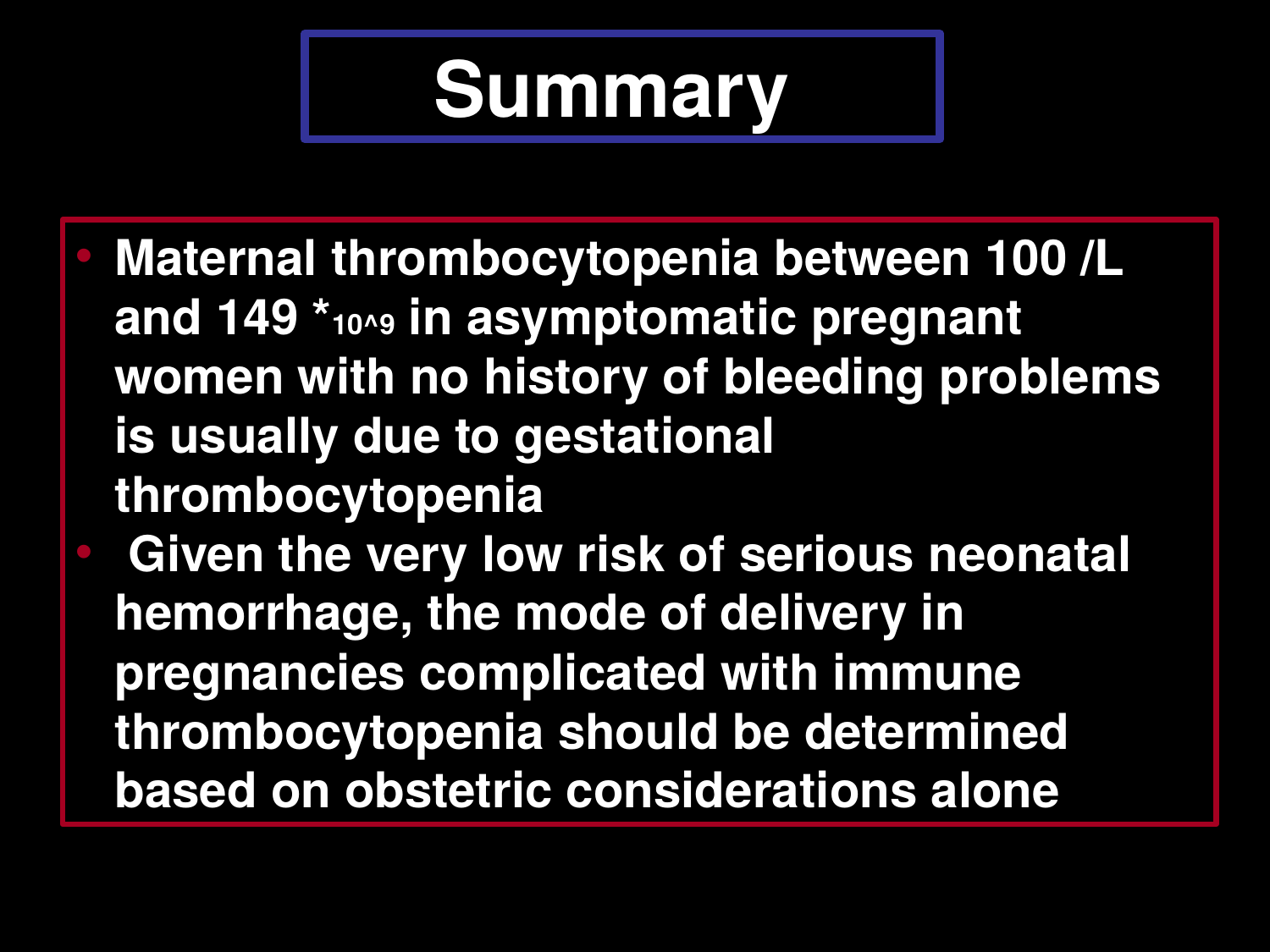

Summary
Maternal thrombocytopenia between 100 /L and 149 *10^9 in asymptomatic pregnant women with no history of bleeding problems is usually due to gestational thrombocytopenia
 Given the very low risk of serious neonatal hemorrhage, the mode of delivery in pregnancies complicated with immune thrombocytopenia should be determined based on obstetric considerations alone